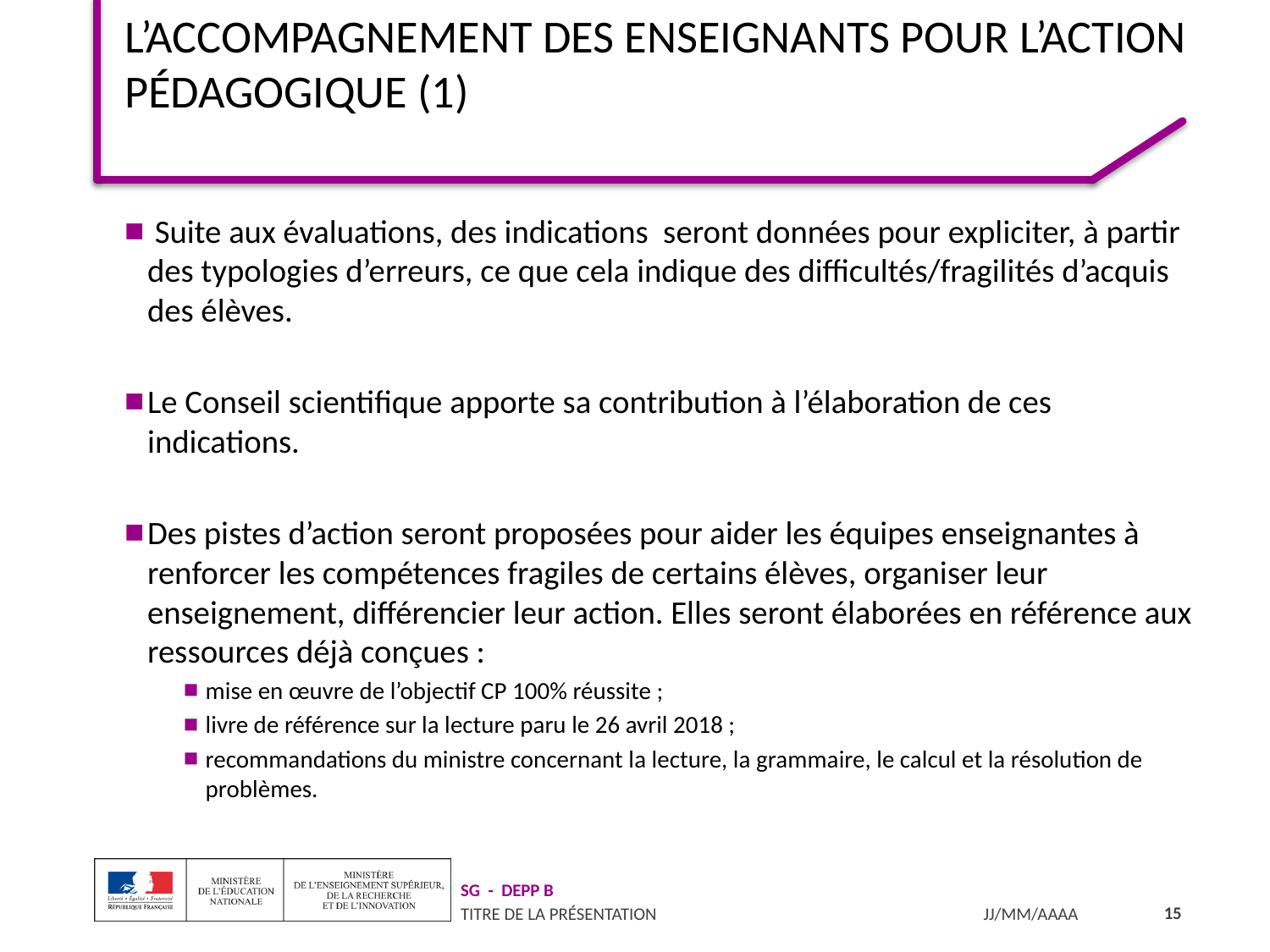

# L’accompagnement des enseignants pour l’action pédagogique (1)
 Suite aux évaluations, des indications  seront données pour expliciter, à partir des typologies d’erreurs, ce que cela indique des difficultés/fragilités d’acquis des élèves.

Le Conseil scientifique apporte sa contribution à l’élaboration de ces indications.

Des pistes d’action seront proposées pour aider les équipes enseignantes à renforcer les compétences fragiles de certains élèves, organiser leur enseignement, différencier leur action. Elles seront élaborées en référence aux ressources déjà conçues :
mise en œuvre de l’objectif CP 100% réussite ;
livre de référence sur la lecture paru le 26 avril 2018 ;
recommandations du ministre concernant la lecture, la grammaire, le calcul et la résolution de problèmes.

15